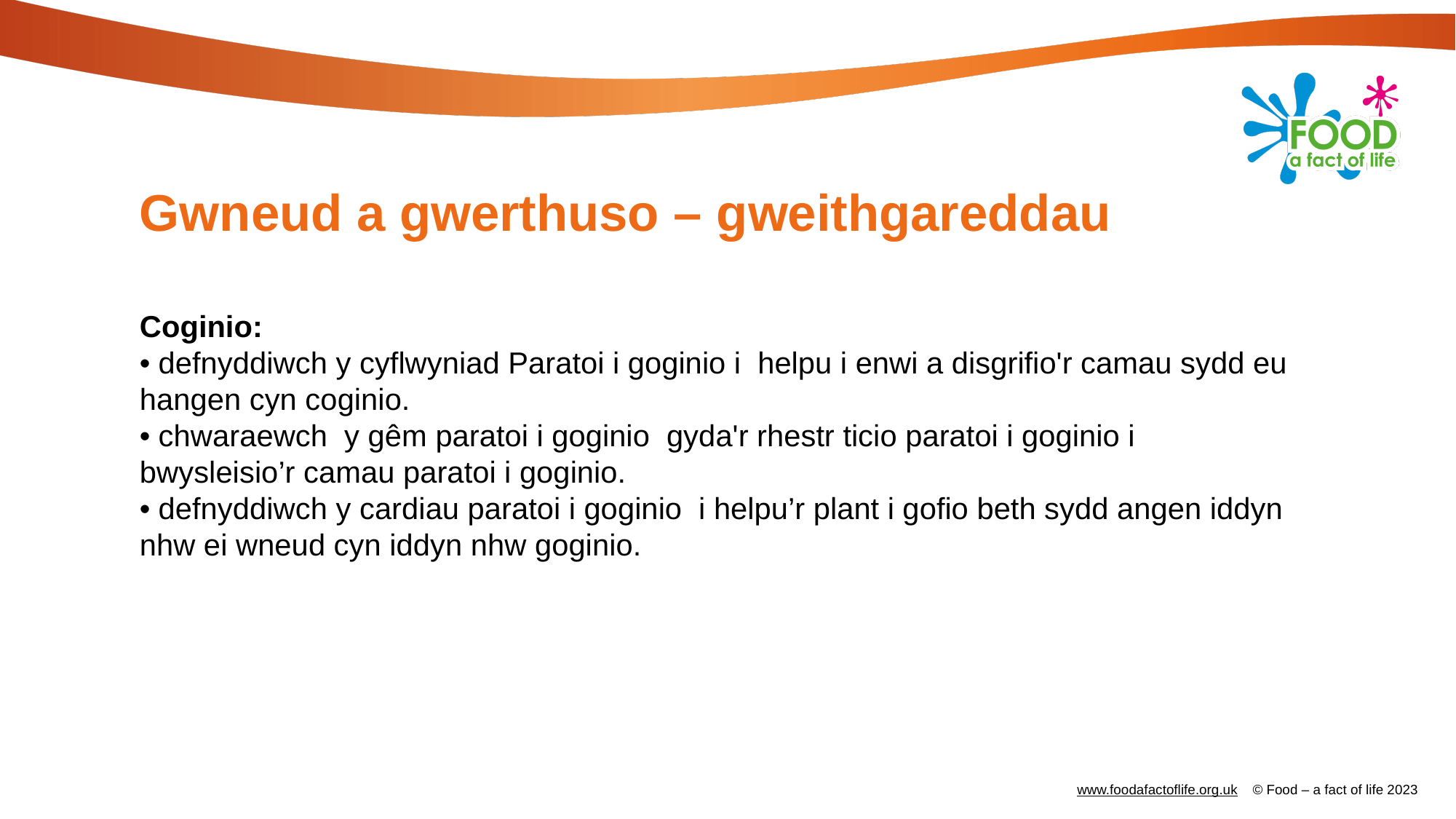

# Gwneud a gwerthuso – gweithgareddau
Coginio:
• defnyddiwch y cyflwyniad Paratoi i goginio i  helpu i enwi a disgrifio'r camau sydd eu hangen cyn coginio.
• chwaraewch  y gêm paratoi i goginio  gyda'r rhestr ticio paratoi i goginio i  bwysleisio’r camau paratoi i goginio.
• defnyddiwch y cardiau paratoi i goginio  i helpu’r plant i gofio beth sydd angen iddyn nhw ei wneud cyn iddyn nhw goginio.